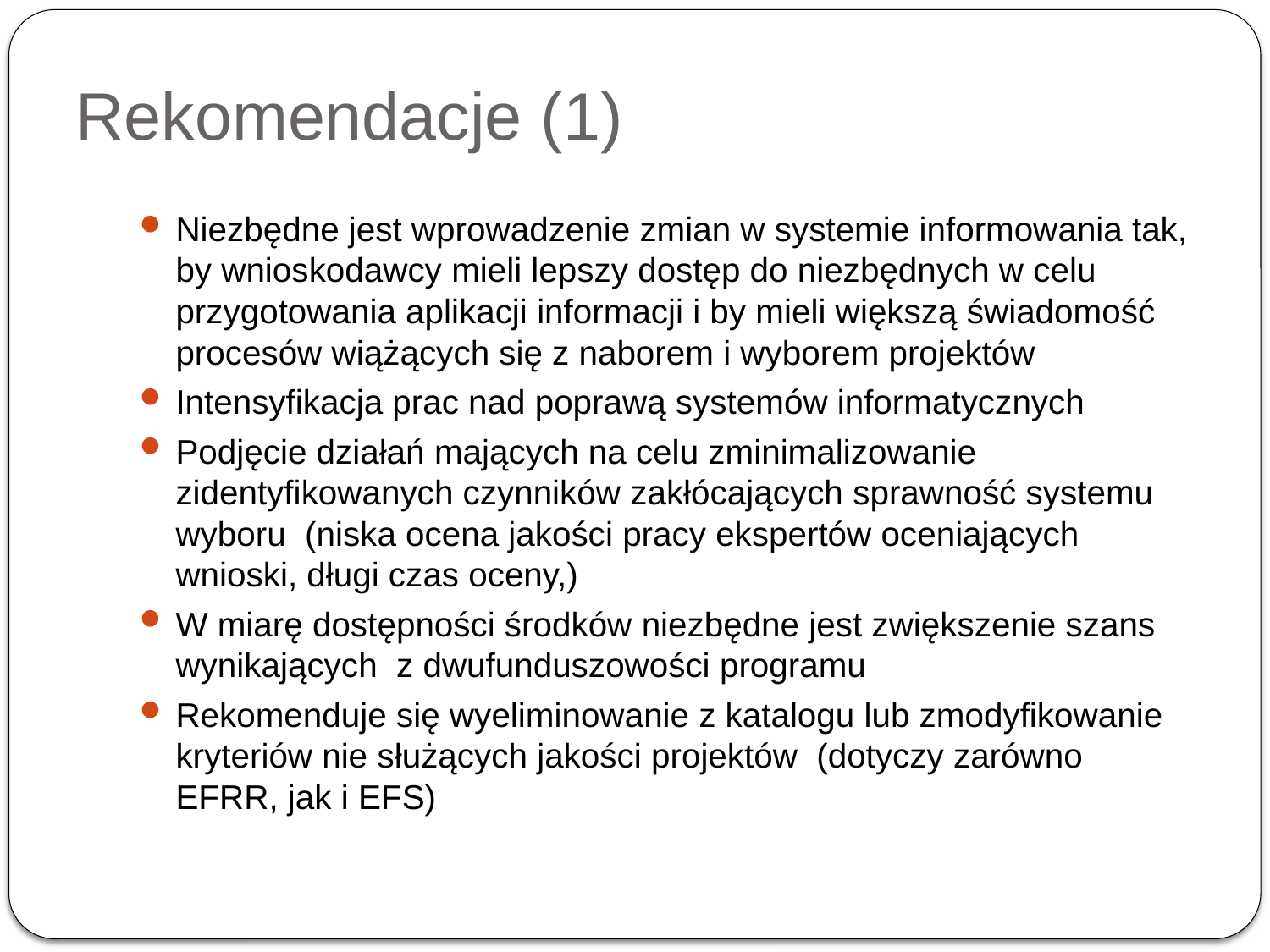

# Rekomendacje (1)
Niezbędne jest wprowadzenie zmian w systemie informowania tak, by wnioskodawcy mieli lepszy dostęp do niezbędnych w celu przygotowania aplikacji informacji i by mieli większą świadomość procesów wiążących się z naborem i wyborem projektów
Intensyfikacja prac nad poprawą systemów informatycznych
Podjęcie działań mających na celu zminimalizowanie zidentyfikowanych czynników zakłócających sprawność systemu wyboru  (niska ocena jakości pracy ekspertów oceniających wnioski, długi czas oceny,)
W miarę dostępności środków niezbędne jest zwiększenie szans wynikających  z dwufunduszowości programu
Rekomenduje się wyeliminowanie z katalogu lub zmodyfikowanie kryteriów nie służących jakości projektów  (dotyczy zarówno EFRR, jak i EFS)